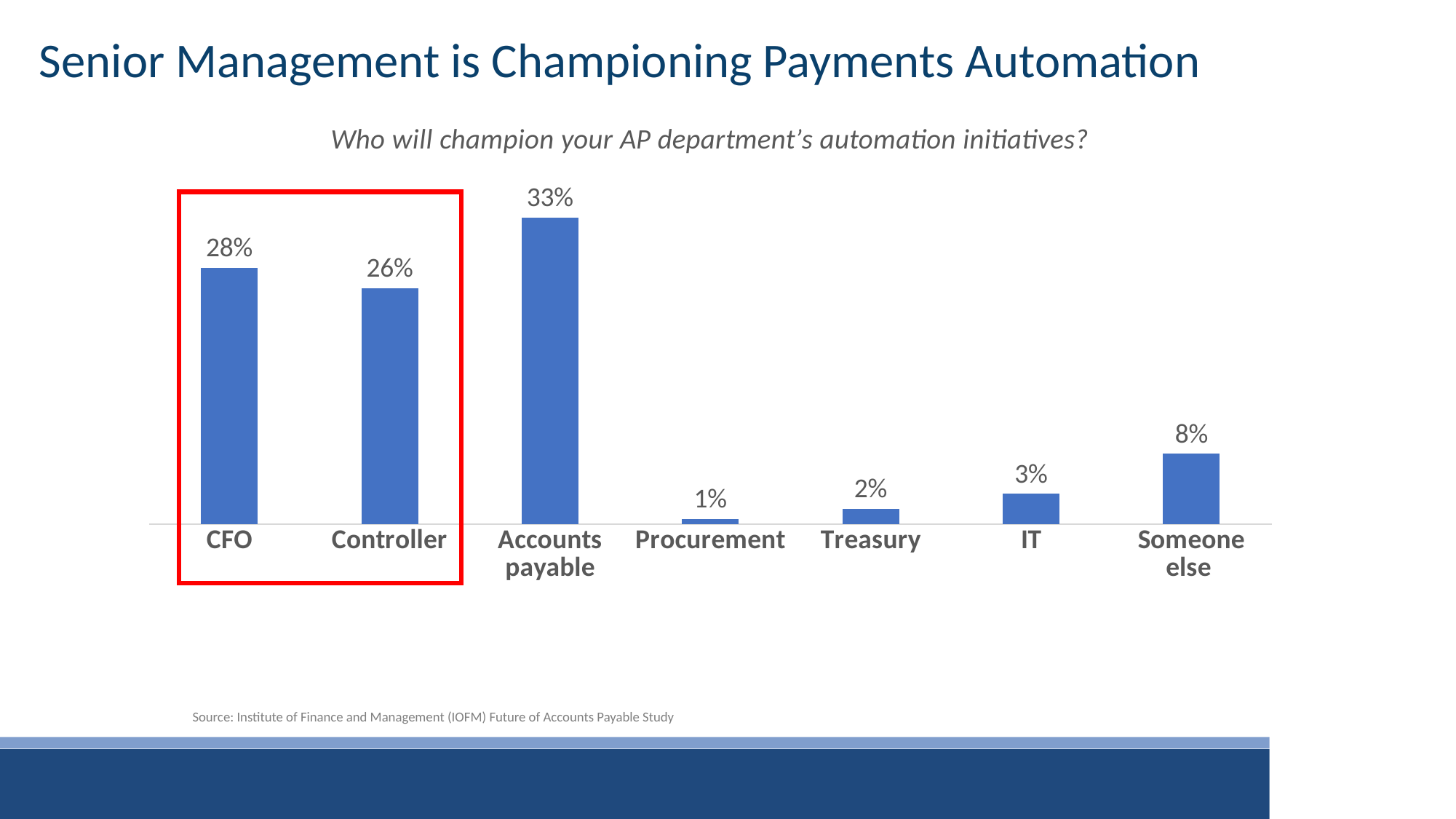

Senior Management is Championing Payments Automation

### Chart: Who will champion your AP department’s automation initiatives?

| Category | Series 1 |
|---|---|
| CFO | 0.2787 |
| Controller | 0.2568 |
| Accounts payable | 0.3333 |
| Procurement | 0.005500000000000001 |
| Treasury | 0.0164 |
| IT | 0.0328 |
| Someone else  | 0.0765 |
Mark Brousseau, President of Brousseau & Associates
Source: Institute of Finance and Management (IOFM) Future of Accounts Payable Study